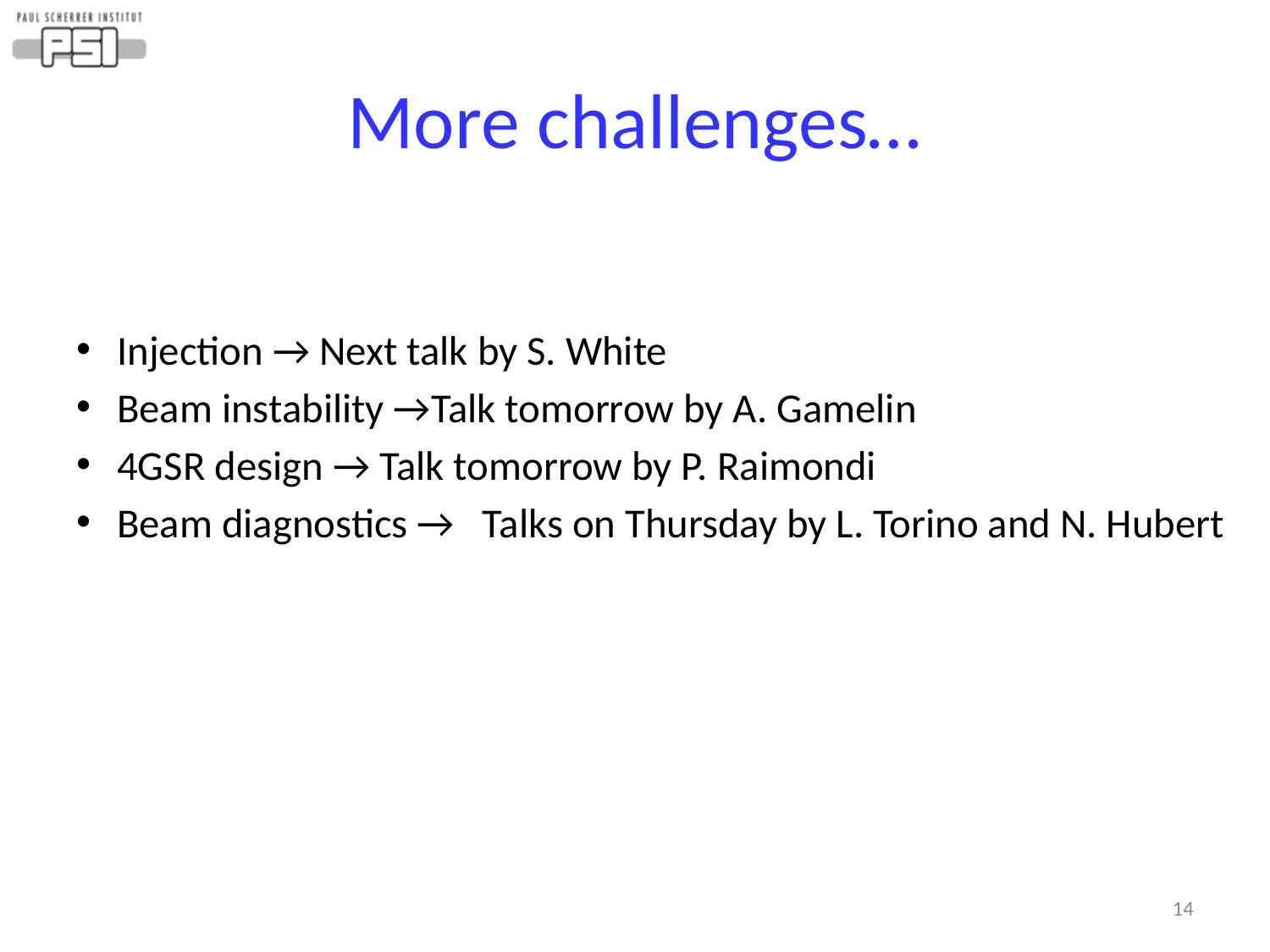

# More challenges…
Injection → Next talk by S. White
Beam instability →Talk tomorrow by A. Gamelin
4GSR design → Talk tomorrow by P. Raimondi
Beam diagnostics →   Talks on Thursday by L. Torino and N. Hubert
14